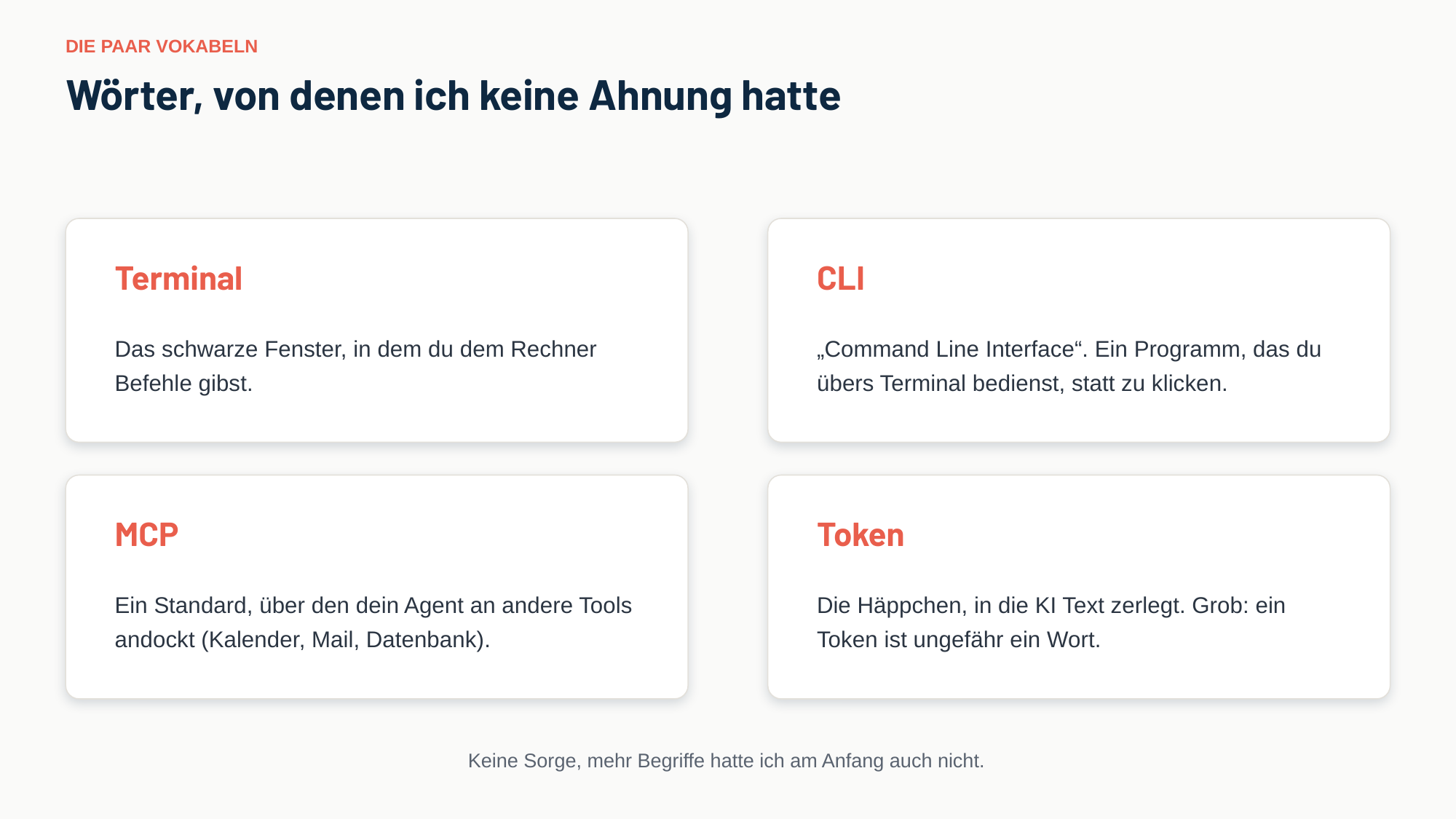

DIE PAAR VOKABELN
Wörter, von denen ich keine Ahnung hatte

Terminal
CLI
Das schwarze Fenster, in dem du dem Rechner Befehle gibst.
„Command Line Interface“. Ein Programm, das du übers Terminal bedienst, statt zu klicken.

MCP
Token
Ein Standard, über den dein Agent an andere Tools andockt (Kalender, Mail, Datenbank).
Die Häppchen, in die KI Text zerlegt. Grob: ein Token ist ungefähr ein Wort.
Keine Sorge, mehr Begriffe hatte ich am Anfang auch nicht.